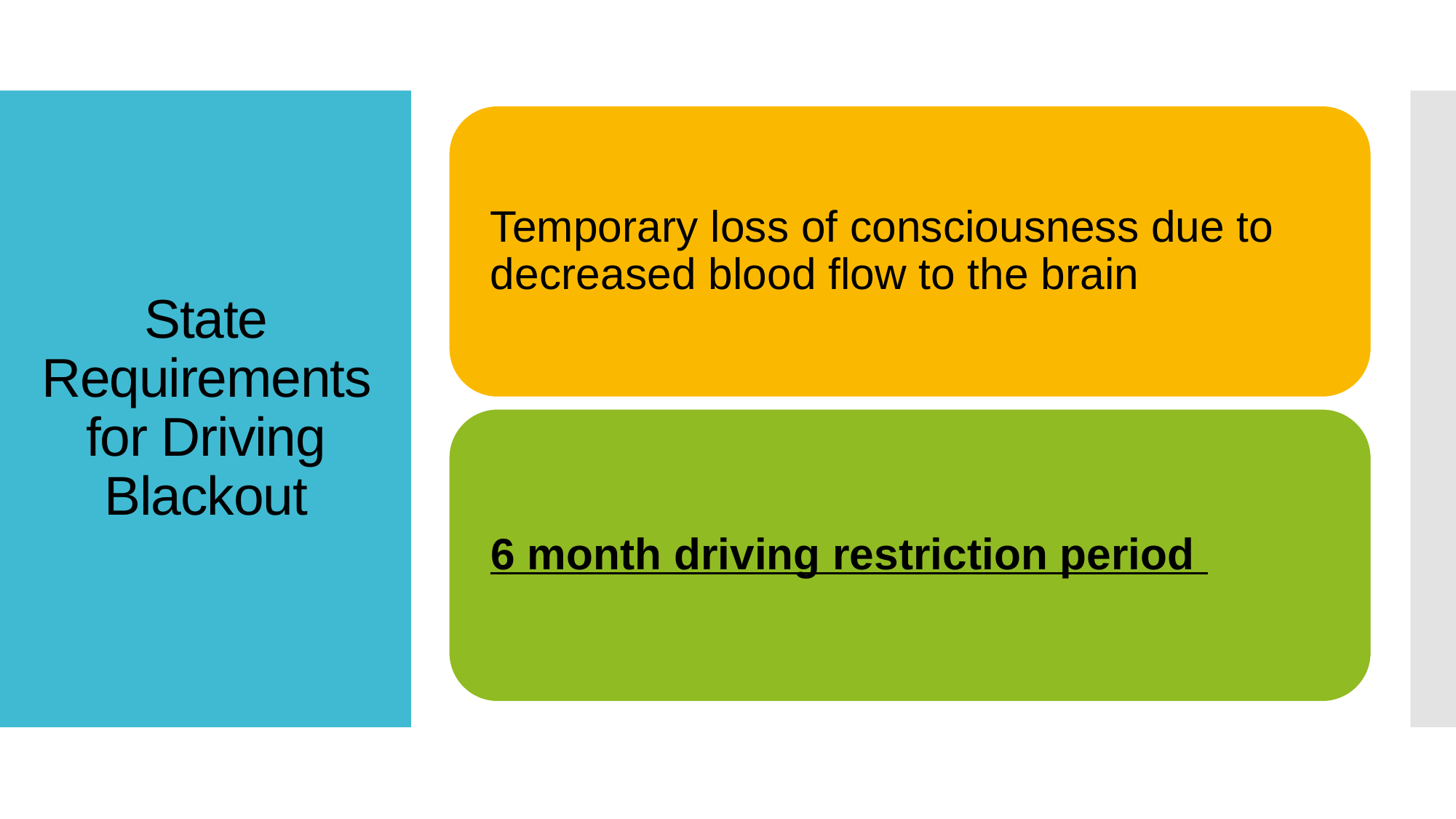

Temporary loss of consciousness due to decreased blood flow to the brain
6 month driving restriction period
# State Requirements for Driving Blackout